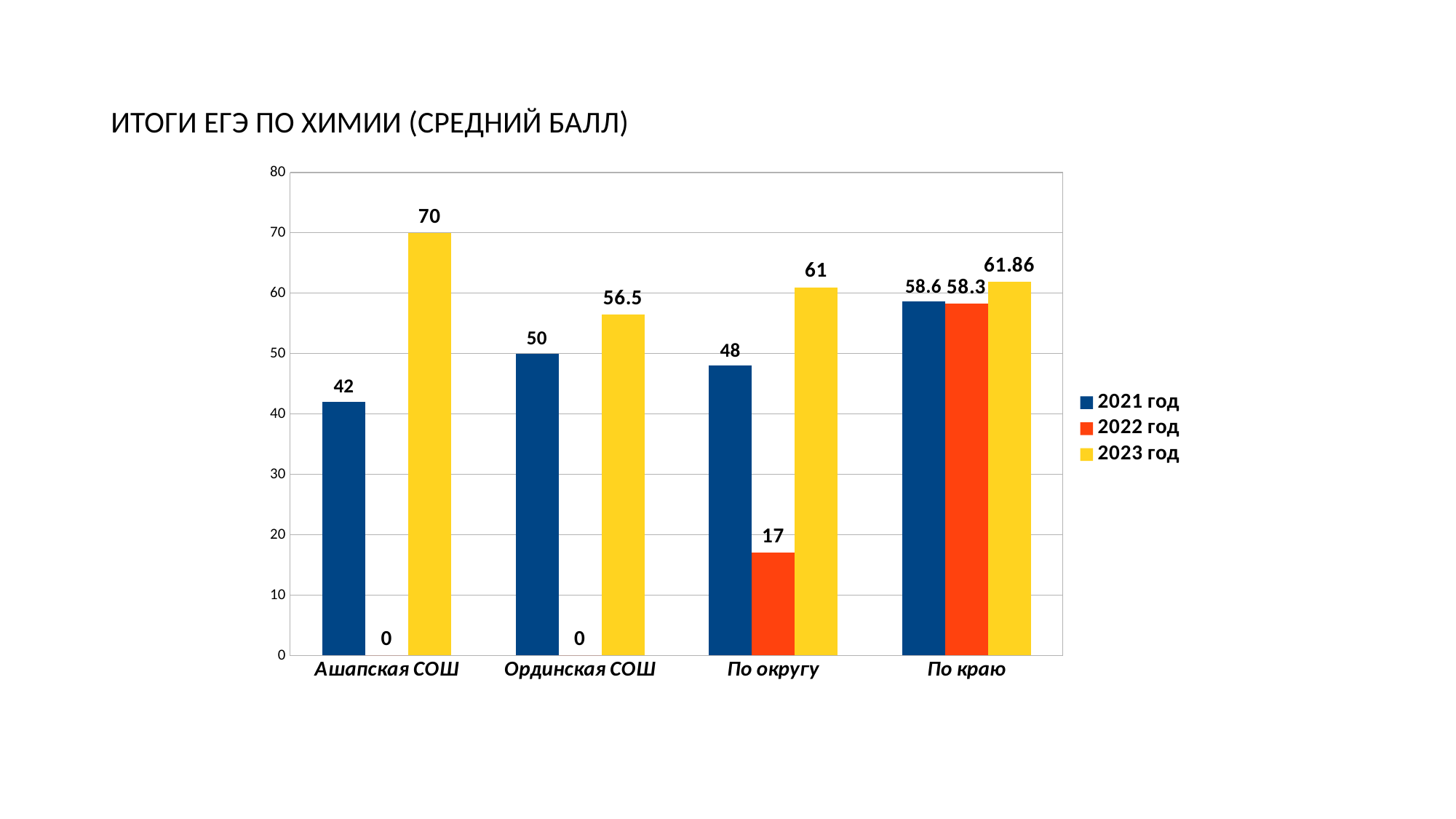

ИТОГИ ЕГЭ ПО ХИМИИ (СРЕДНИЙ БАЛЛ)

### Chart

| Category |  |  |  |
|---|---|---|---|
| Ашапская СОШ | 42.0 | 0.0 | 70.0 |
| Ординская СОШ | 50.0 | 0.0 | 56.5 |
| По округу | 48.0 | 17.0 | 61.0 |
| По краю | 58.6 | 58.3 | 61.86 |